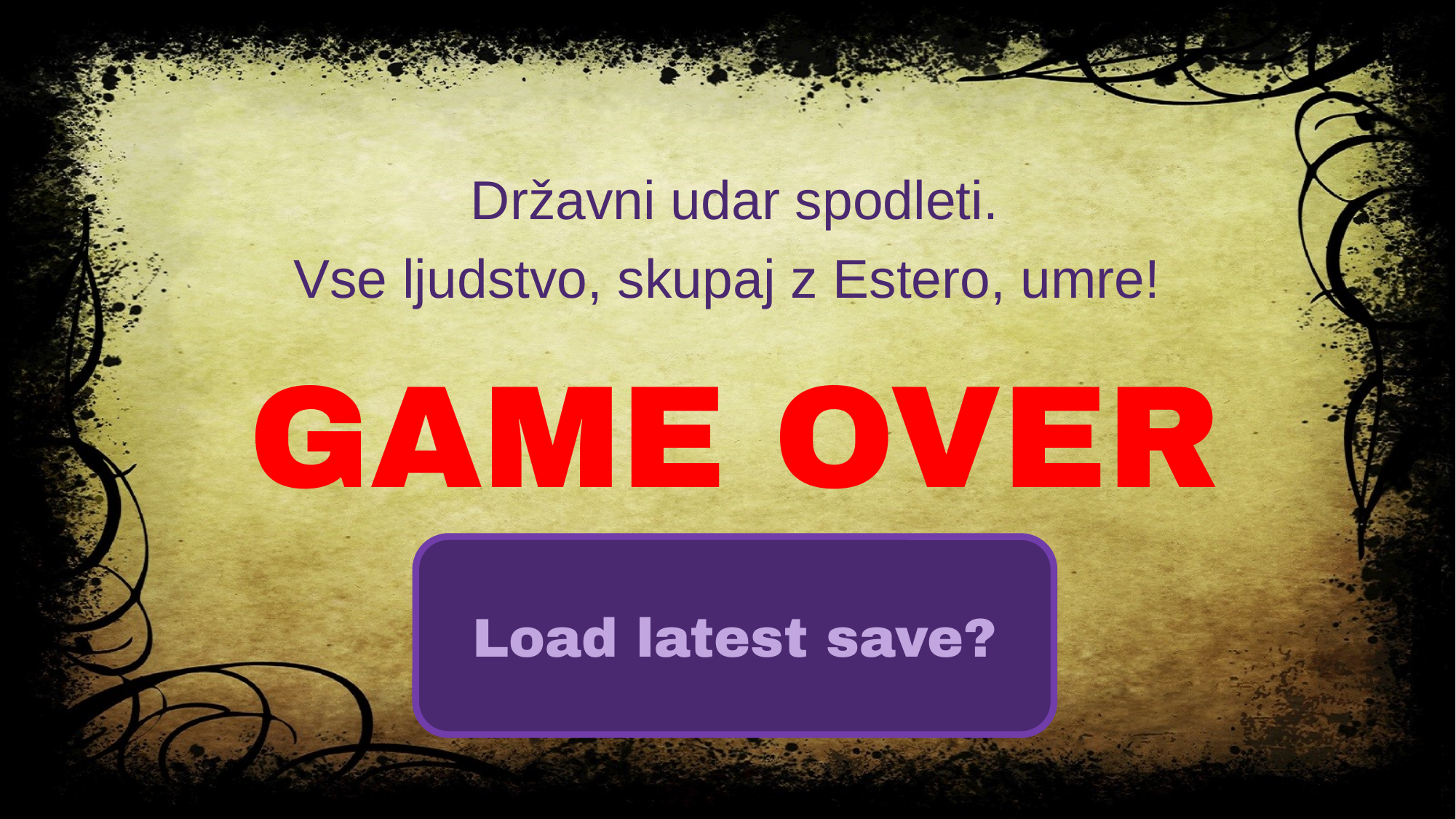

Državni udar spodleti.
Vse ljudstvo, skupaj z Estero, umre!
GAME OVER
Load latest save?